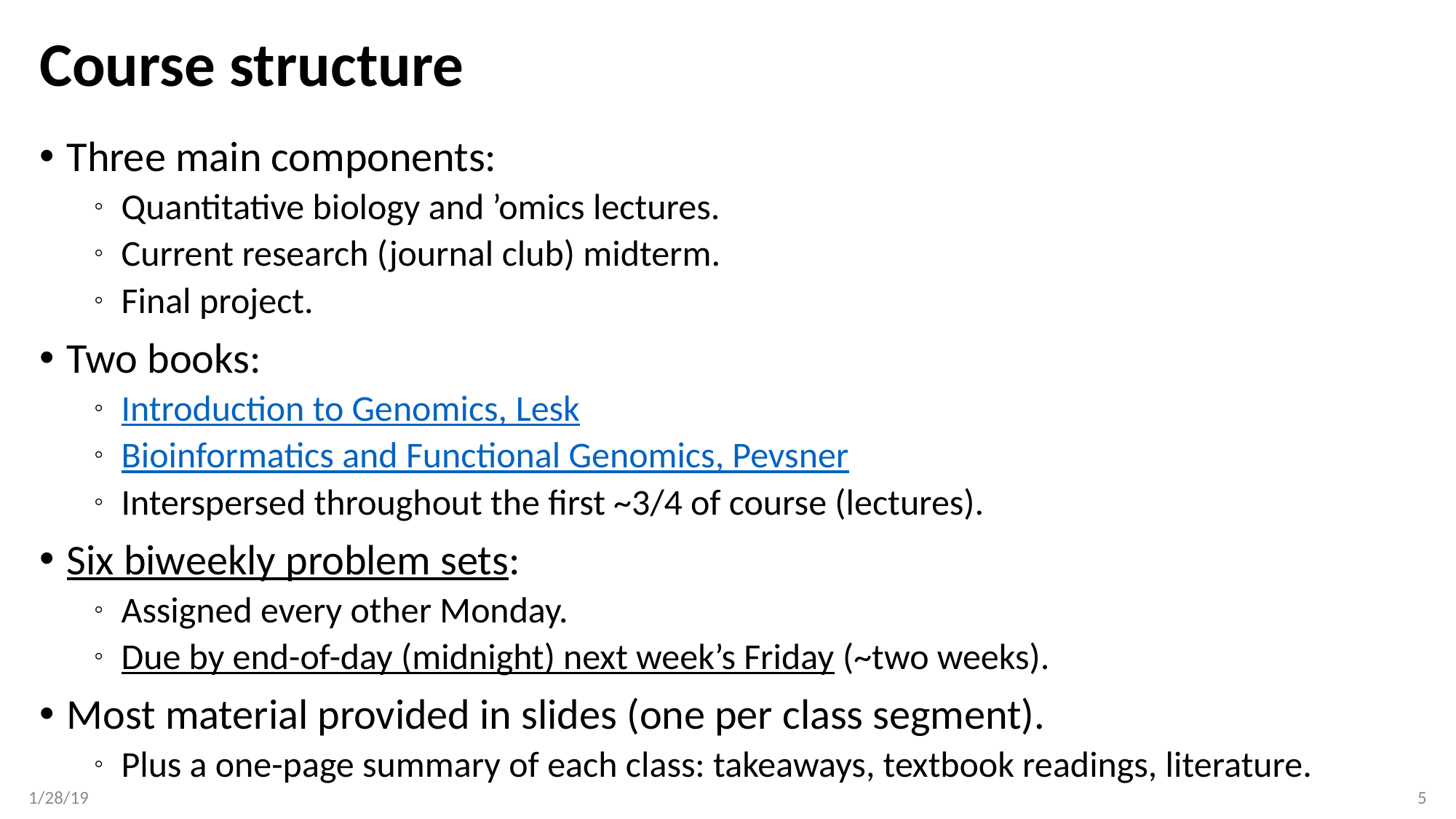

# Course structure
Three main components:
Quantitative biology and ’omics lectures.
Current research (journal club) midterm.
Final project.
Two books:
Introduction to Genomics, Lesk
Bioinformatics and Functional Genomics, Pevsner
Interspersed throughout the first ~3/4 of course (lectures).
Six biweekly problem sets:
Assigned every other Monday.
Due by end-of-day (midnight) next week’s Friday (~two weeks).
Most material provided in slides (one per class segment).
Plus a one-page summary of each class: takeaways, textbook readings, literature.
1/28/19
5